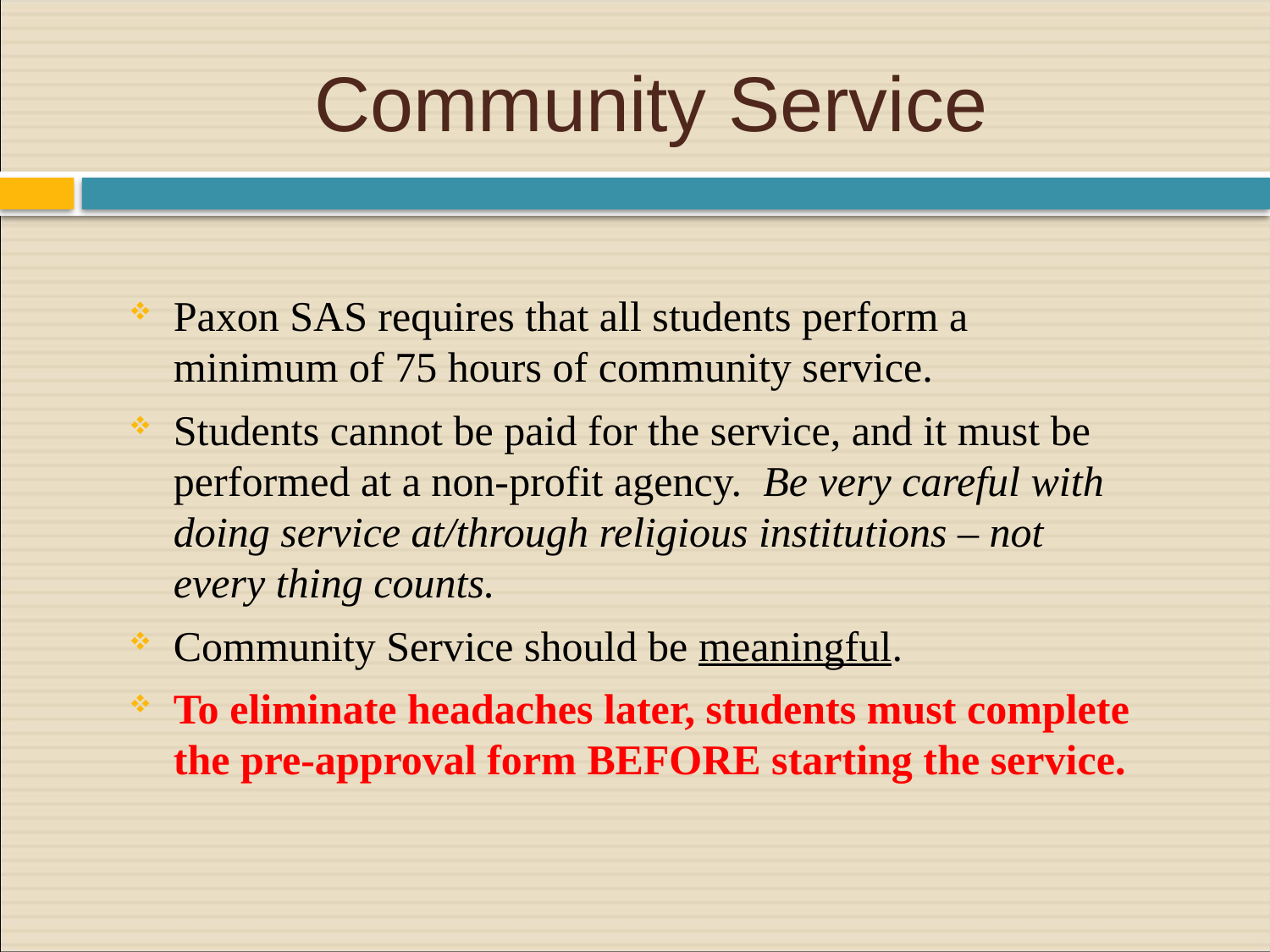

# Community Service

Paxon SAS requires that all students perform a minimum of 75 hours of community service.
Students cannot be paid for the service, and it must be performed at a non-profit agency.  Be very careful with doing service at/through religious institutions – not every thing counts.
Community Service should be meaningful.
To eliminate headaches later, students must complete the pre-approval form BEFORE starting the service.